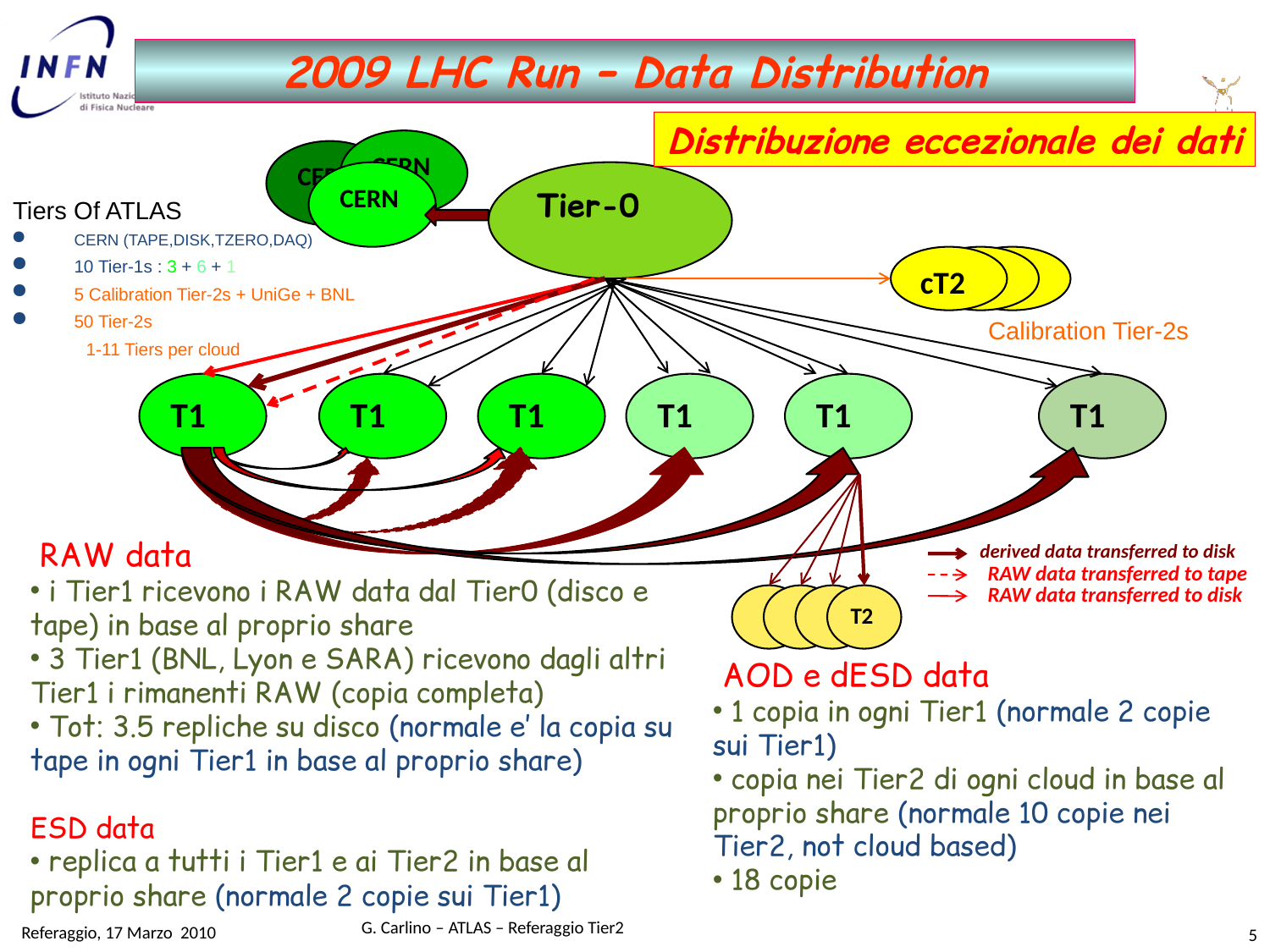

2009 LHC Run – Data Distribution
Distribuzione eccezionale dei dati
CERN
CERN
CERN
Tier-0

cT2

T1
T1
T1
T1
T1
T1

T2
Tiers Of ATLAS
CERN (TAPE,DISK,TZERO,DAQ)
10 Tier-1s : 3 + 6 + 1
5 Calibration Tier-2s + UniGe + BNL
50 Tier-2s
  1-11 Tiers per cloud
Calibration Tier-2s
 RAW data
 i Tier1 ricevono i RAW data dal Tier0 (disco e tape) in base al proprio share
 3 Tier1 (BNL, Lyon e SARA) ricevono dagli altri Tier1 i rimanenti RAW (copia completa)
 Tot: 3.5 repliche su disco (normale e’ la copia su tape in ogni Tier1 in base al proprio share)

ESD data
 replica a tutti i Tier1 e ai Tier2 in base al proprio share (normale 2 copie sui Tier1)
derived data transferred to disk
RAW data transferred to tape
RAW data transferred to disk
 AOD e dESD data
 1 copia in ogni Tier1 (normale 2 copie sui Tier1)
 copia nei Tier2 di ogni cloud in base al proprio share (normale 10 copie nei Tier2, not cloud based)
 18 copie